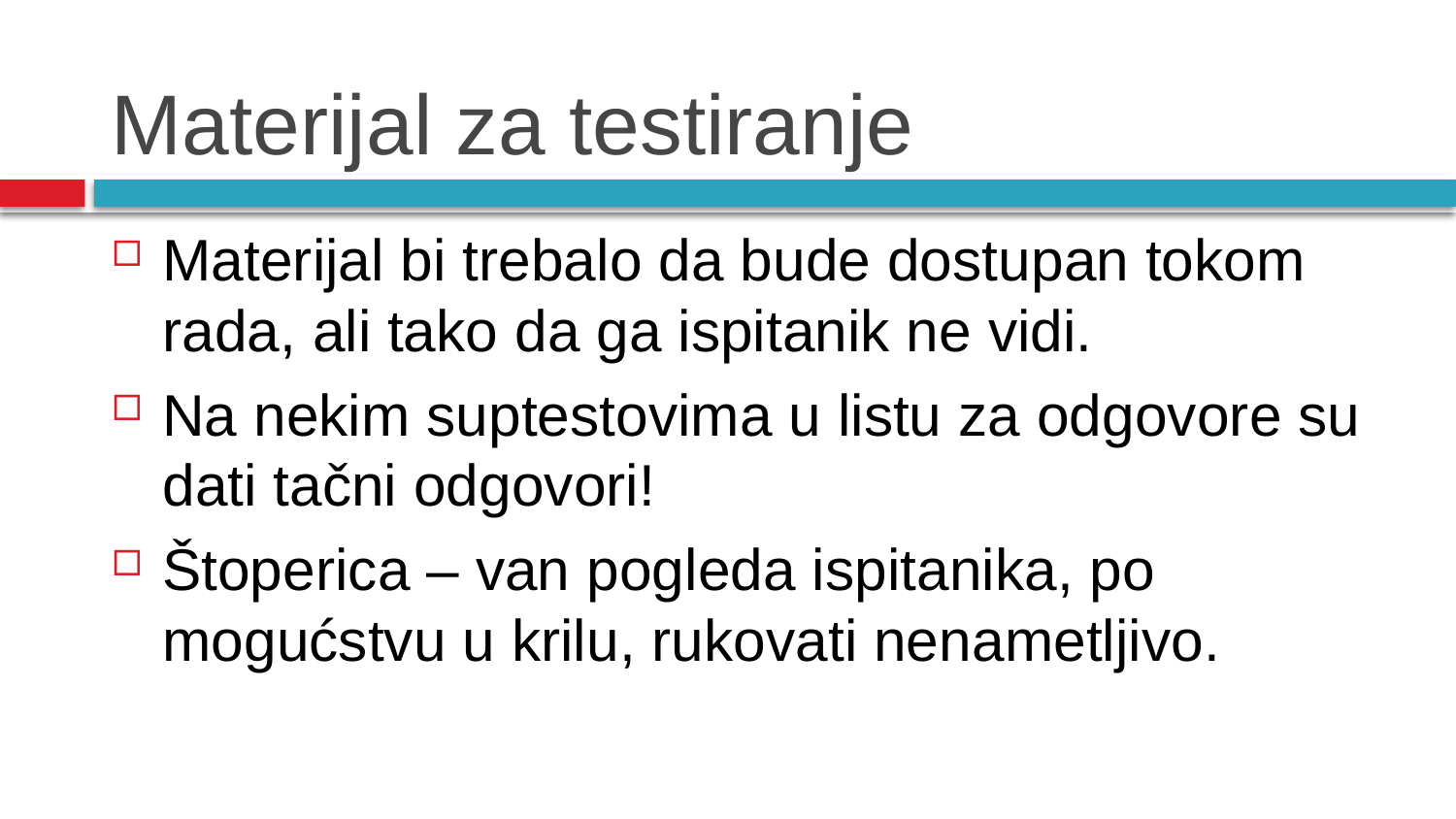

# Materijal za testiranje
Materijal bi trebalo da bude dostupan tokom rada, ali tako da ga ispitanik ne vidi.
Na nekim suptestovima u listu za odgovore su dati tačni odgovori!
Štoperica – van pogleda ispitanika, po mogućstvu u krilu, rukovati nenametljivo.